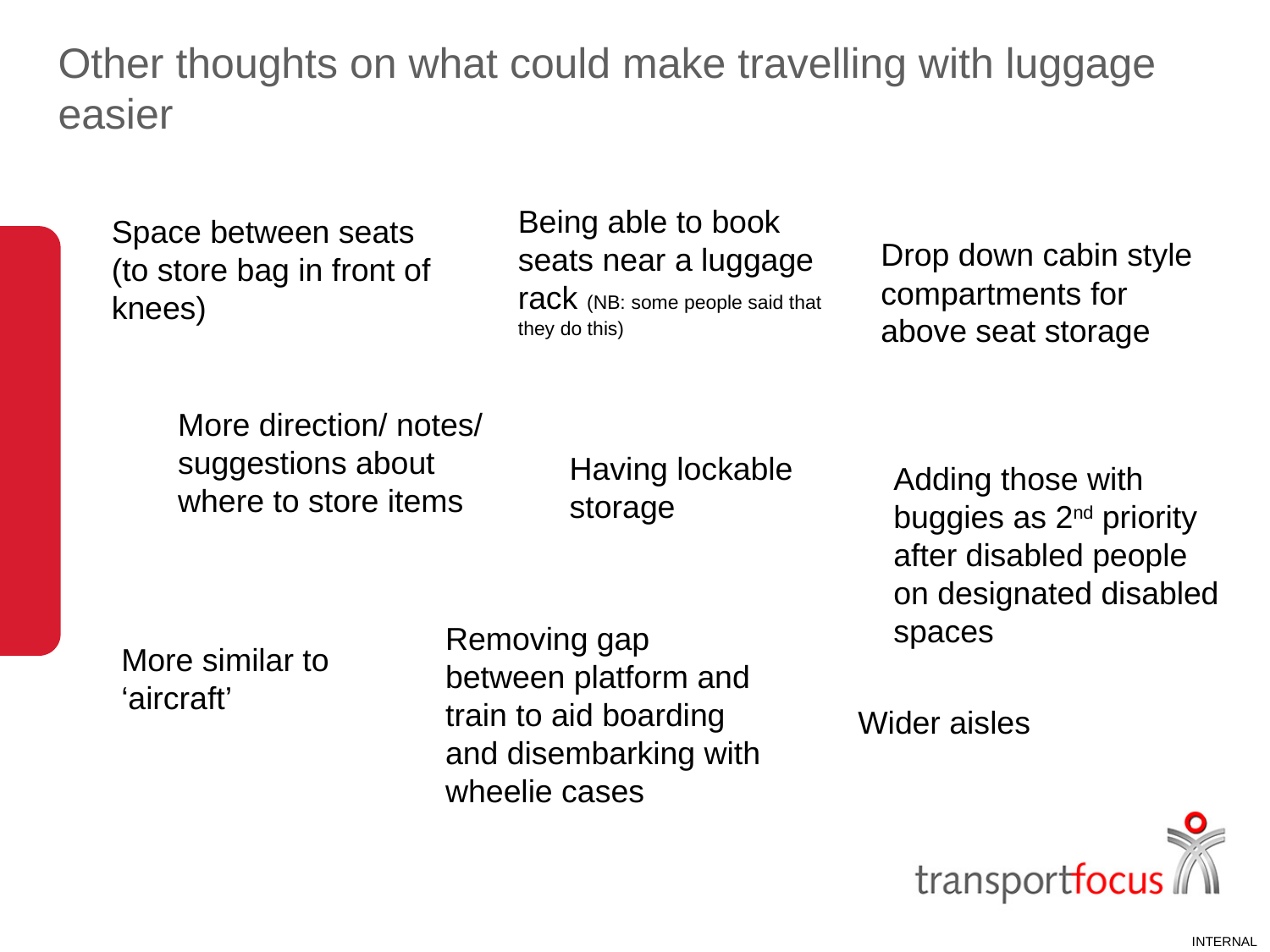

Other thoughts on what could make travelling with luggage easier
Being able to book seats near a luggage rack (NB: some people said that they do this)
Space between seats (to store bag in front of knees)
Drop down cabin style compartments for above seat storage
More direction/ notes/ suggestions about where to store items
Having lockable storage
Adding those with buggies as 2nd priority after disabled people on designated disabled spaces
Removing gap between platform and train to aid boarding and disembarking with wheelie cases
More similar to ‘aircraft’
Wider aisles